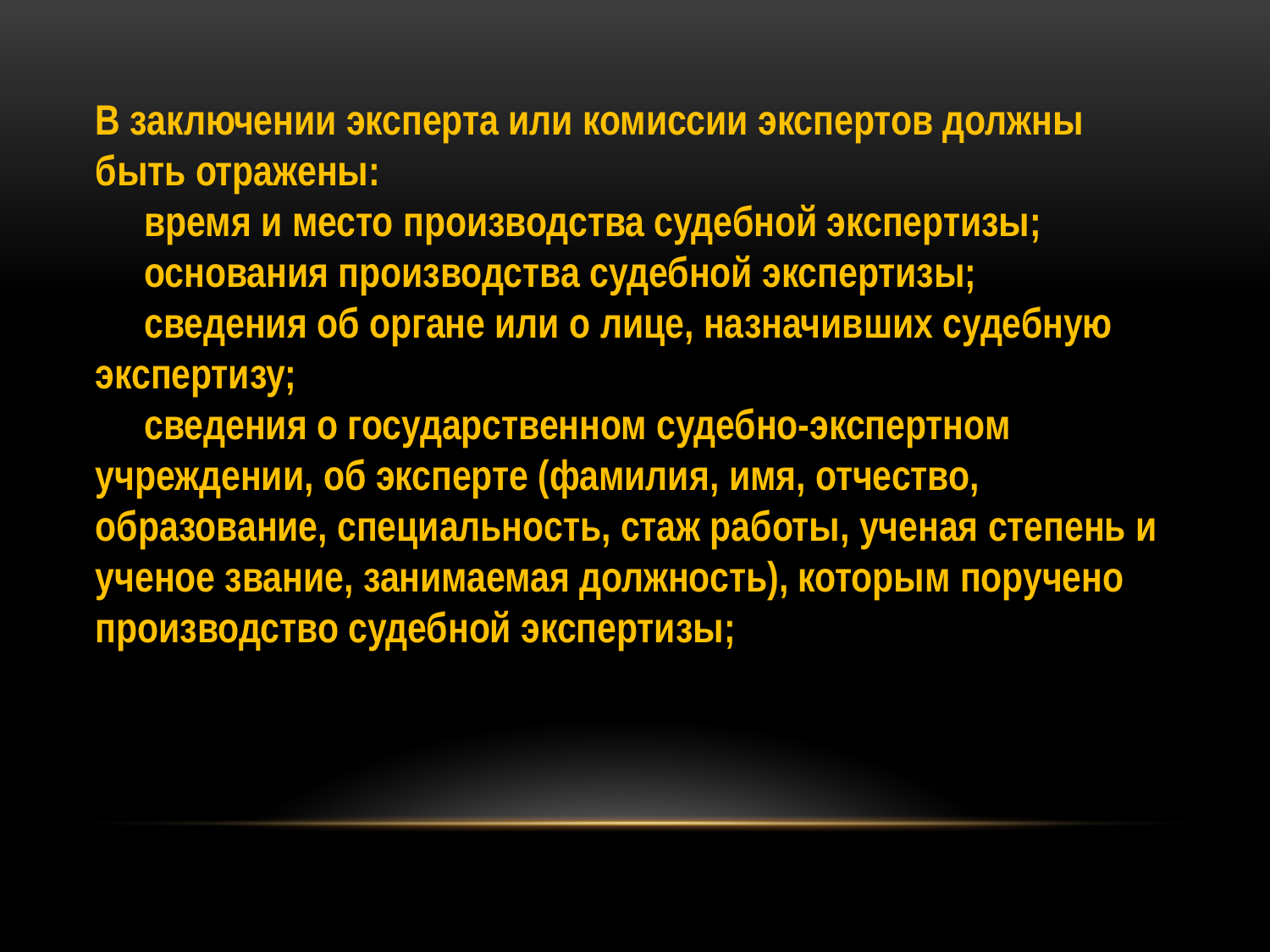

В заключении эксперта или комиссии экспертов должны быть отражены:
     время и место производства судебной экспертизы;
     основания производства судебной экспертизы;
     сведения об органе или о лице, назначивших судебную экспертизу;
     сведения о государственном судебно-экспертном учреждении, об эксперте (фамилия, имя, отчество, образование, специальность, стаж работы, ученая степень и ученое звание, занимаемая должность), которым поручено производство судебной экспертизы;